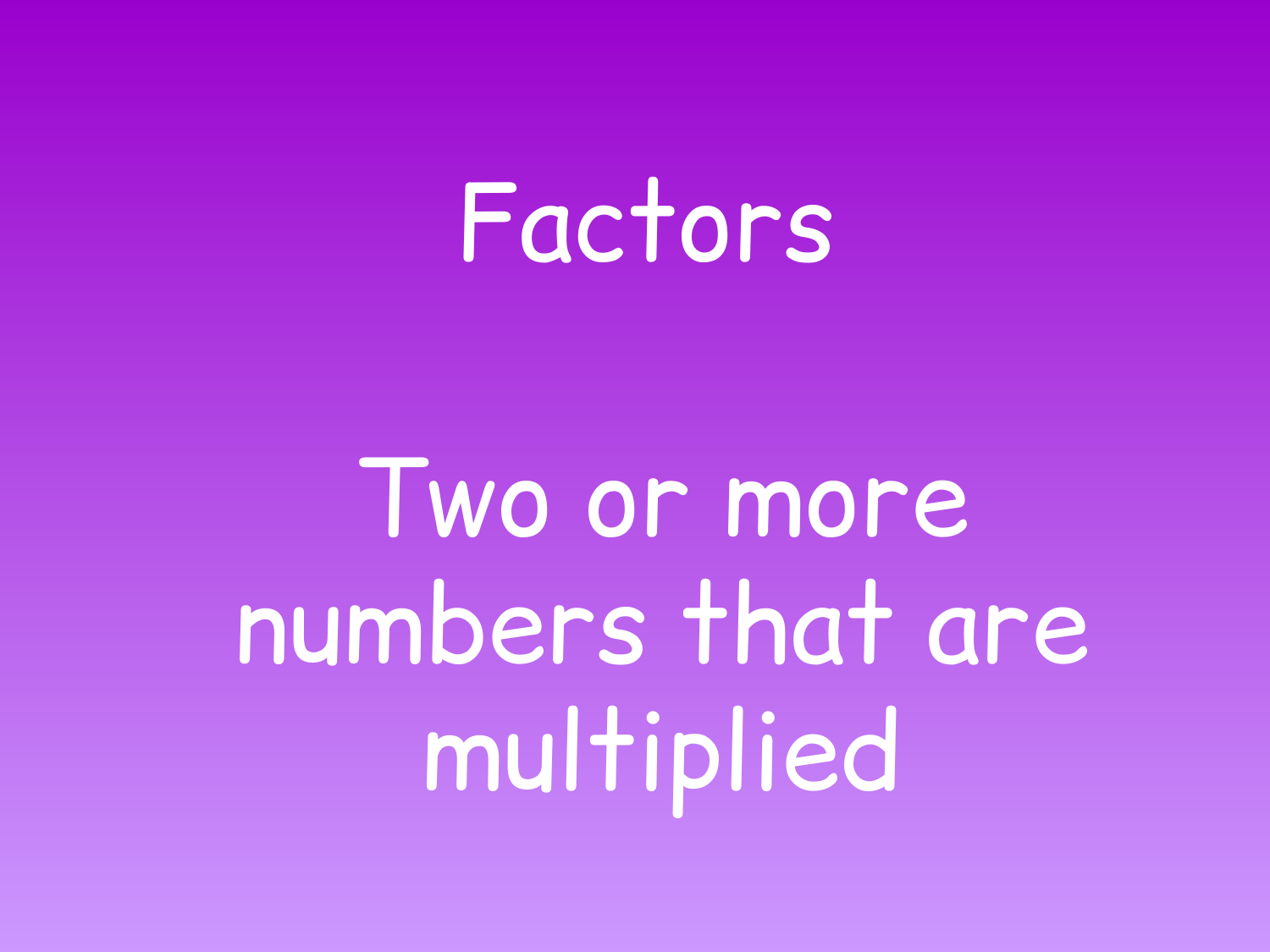

Factors
Two or more numbers that are multiplied